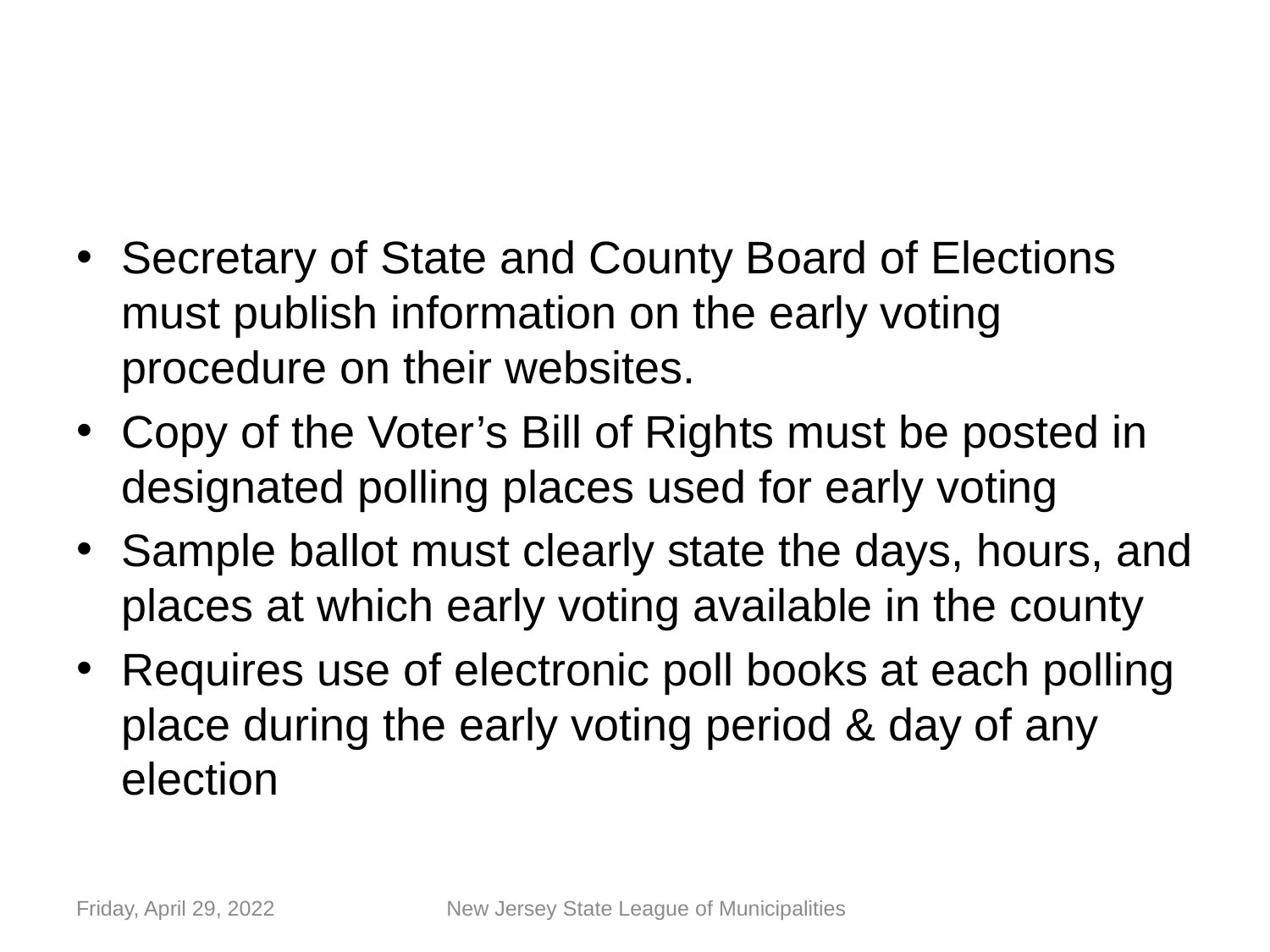

#
Secretary of State and County Board of Elections must publish information on the early voting procedure on their websites.
Copy of the Voter’s Bill of Rights must be posted in designated polling places used for early voting
Sample ballot must clearly state the days, hours, and places at which early voting available in the county
Requires use of electronic poll books at each polling place during the early voting period & day of any election

Friday, April 29, 2022
New Jersey State League of Municipalities